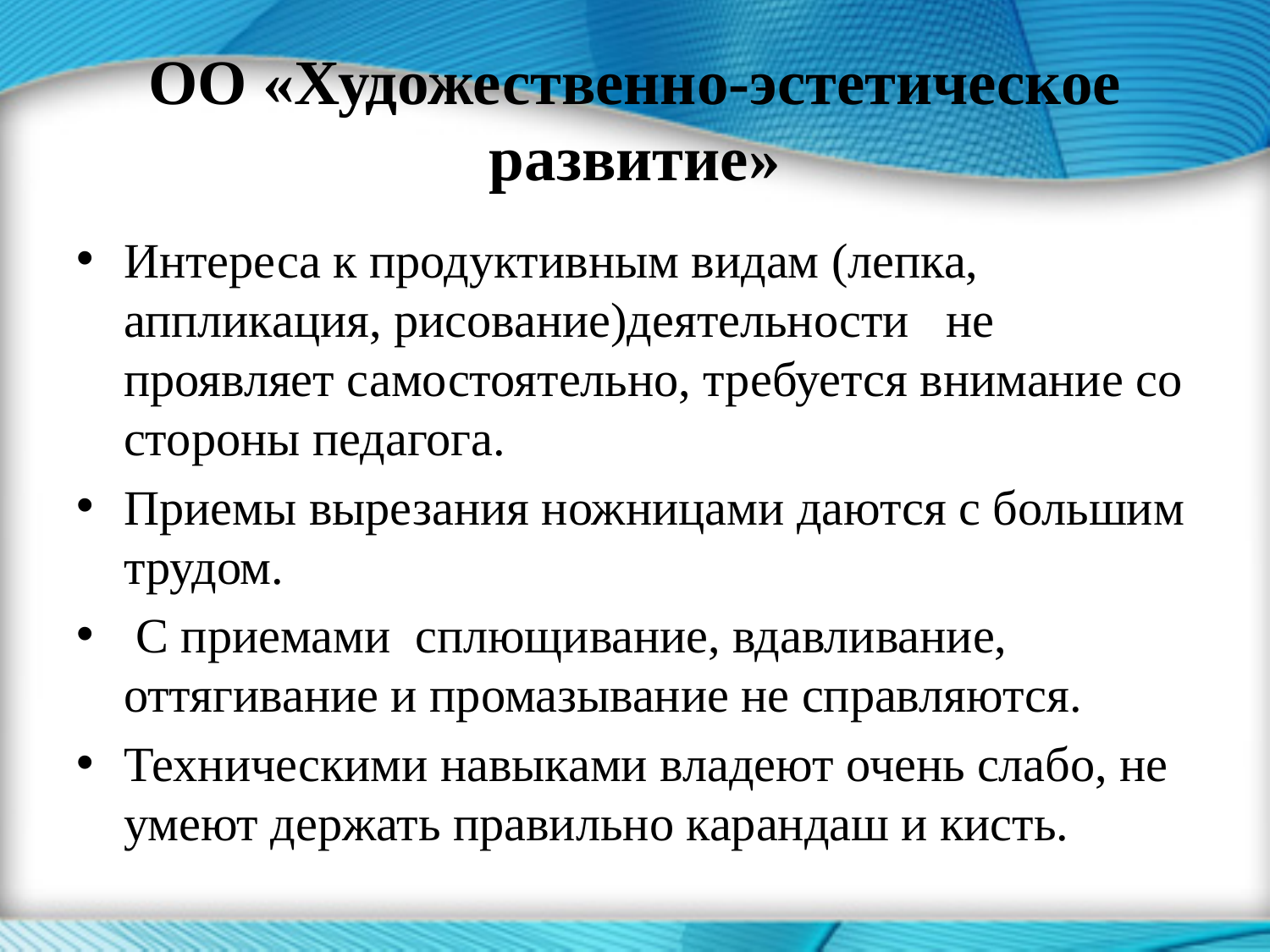

# ОО «Художественно-эстетическое развитие»
Интереса к продуктивным видам (лепка, аппликация, рисование)деятельности   не проявляет самостоятельно, требуется внимание со стороны педагога.
Приемы вырезания ножницами даются с большим трудом.
 С приемами  сплющивание, вдавливание,  оттягивание и промазывание не справляются.
Техническими навыками владеют очень слабо, не  умеют держать правильно карандаш и кисть.